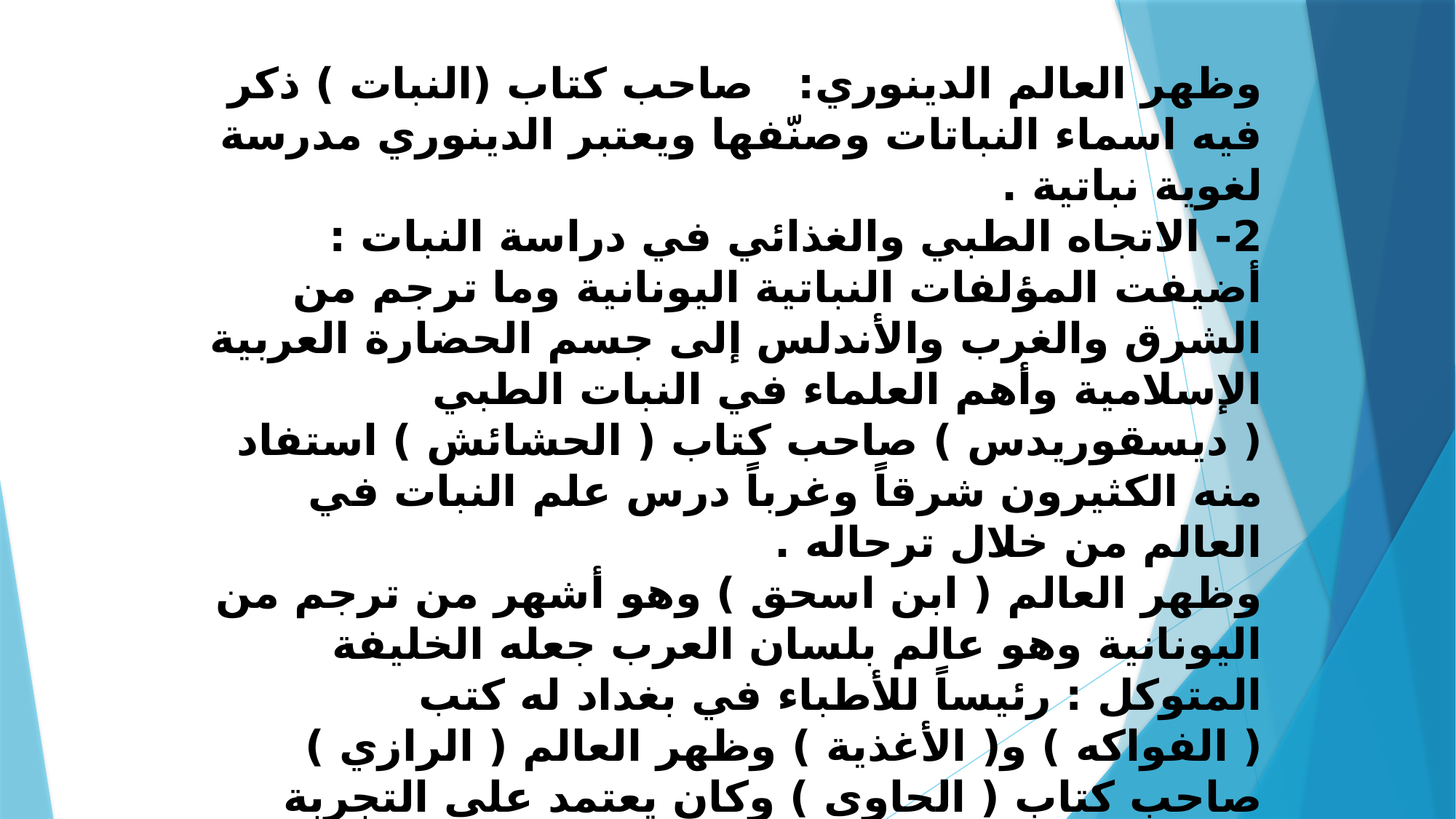

وظهر العالم الدينوري:   صاحب كتاب (النبات ) ذكر فيه اسماء النباتات وصنّفها ويعتبر الدينوري مدرسة لغوية نباتية .
2- الاتجاه الطبي والغذائي في دراسة النبات :
أضيفت المؤلفات النباتية اليونانية وما ترجم من الشرق والغرب والأندلس إلى جسم الحضارة العربية الإسلامية وأهم العلماء في النبات الطبي ( ديسقوريدس ) صاحب كتاب ( الحشائش ) استفاد منه الكثيرون شرقاً وغرباً درس علم النبات في العالم من خلال ترحاله .
وظهر العالم ( ابن اسحق ) وهو أشهر من ترجم من اليونانية وهو عالم بلسان العرب جعله الخليفة المتوكل : رئيساً للأطباء في بغداد له كتب ( الفواكه ) و( الأغذية ) وظهر العالم ( الرازي ) صاحب كتاب ( الحاوي ) وكان يعتمد على التجربة وإجماع الأطباء ويشتمل كتابه غلى المفردات الطبية والنباتات وله كتاب ( الأغذية والأدوية ).
ثم جاء العالم ( ابن طولون )الذي جعله الحاكم بأمر الله رئيساً على سائر المتطببين وله كتاب في ( الأدوية والأشربة والمعاجين ).